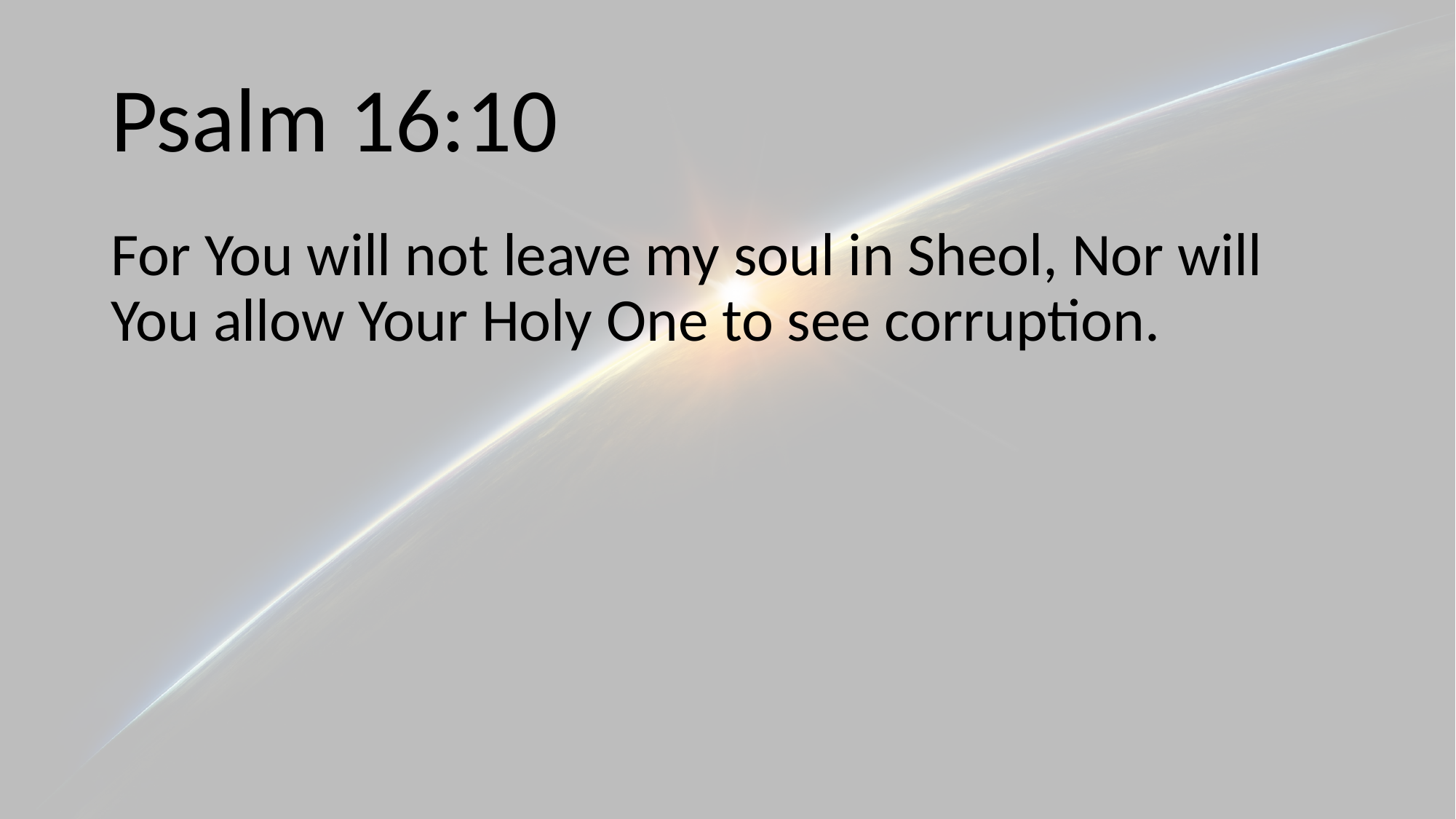

# Psalm 16:10
For You will not leave my soul in Sheol, Nor will You allow Your Holy One to see corruption.